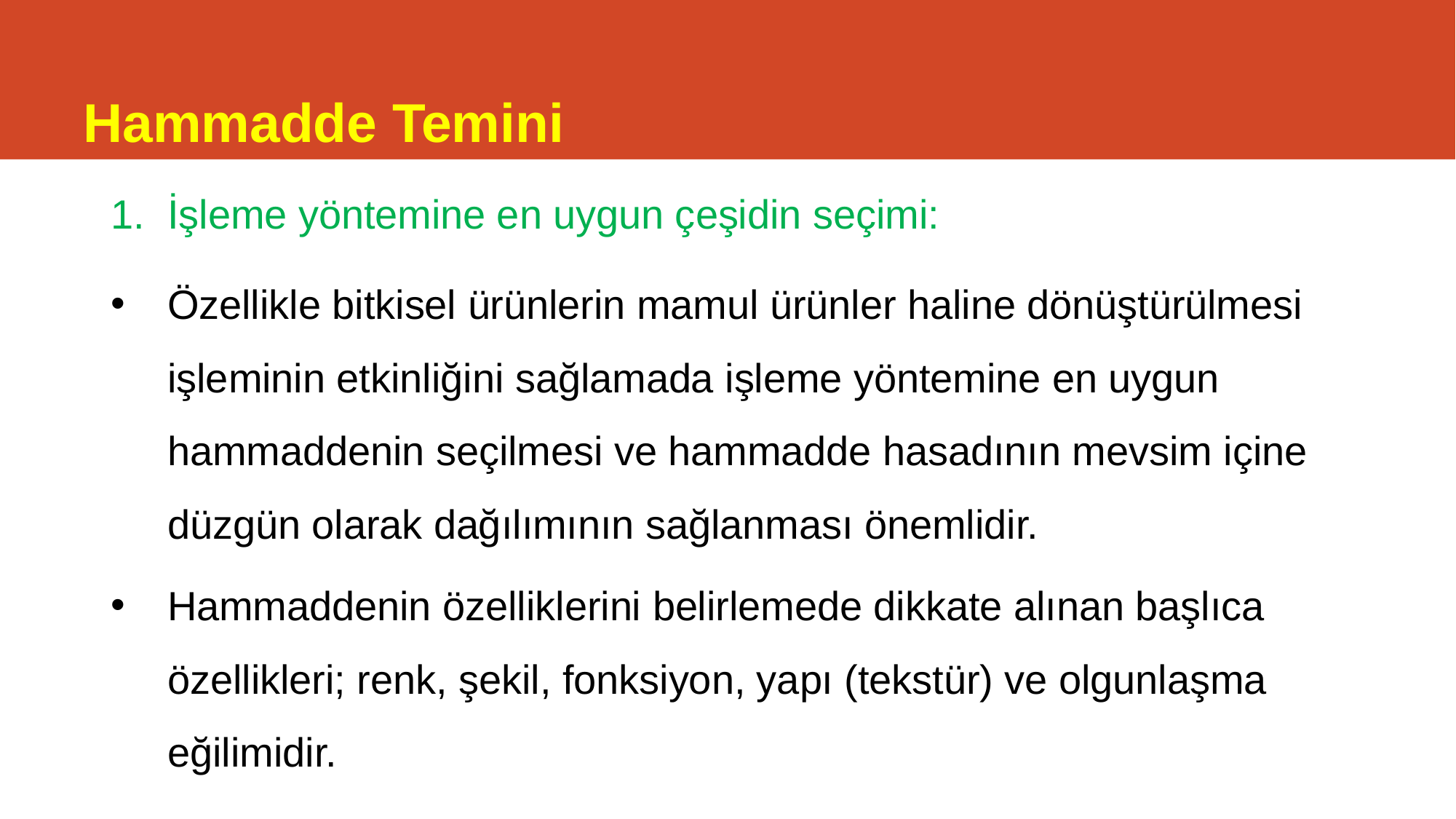

# Hammadde Temini
İşleme yöntemine en uygun çeşidin seçimi:
Özellikle bitkisel ürünlerin mamul ürünler haline dönüştürülmesi işleminin etkinliğini sağlamada işleme yöntemine en uygun hammaddenin seçilmesi ve hammadde hasadının mevsim içine düzgün olarak dağılımının sağlanması önemlidir.
Hammaddenin özelliklerini belirlemede dikkate alınan başlıca özellikleri; renk, şekil, fonksiyon, yapı (tekstür) ve olgunlaşma eğilimidir.